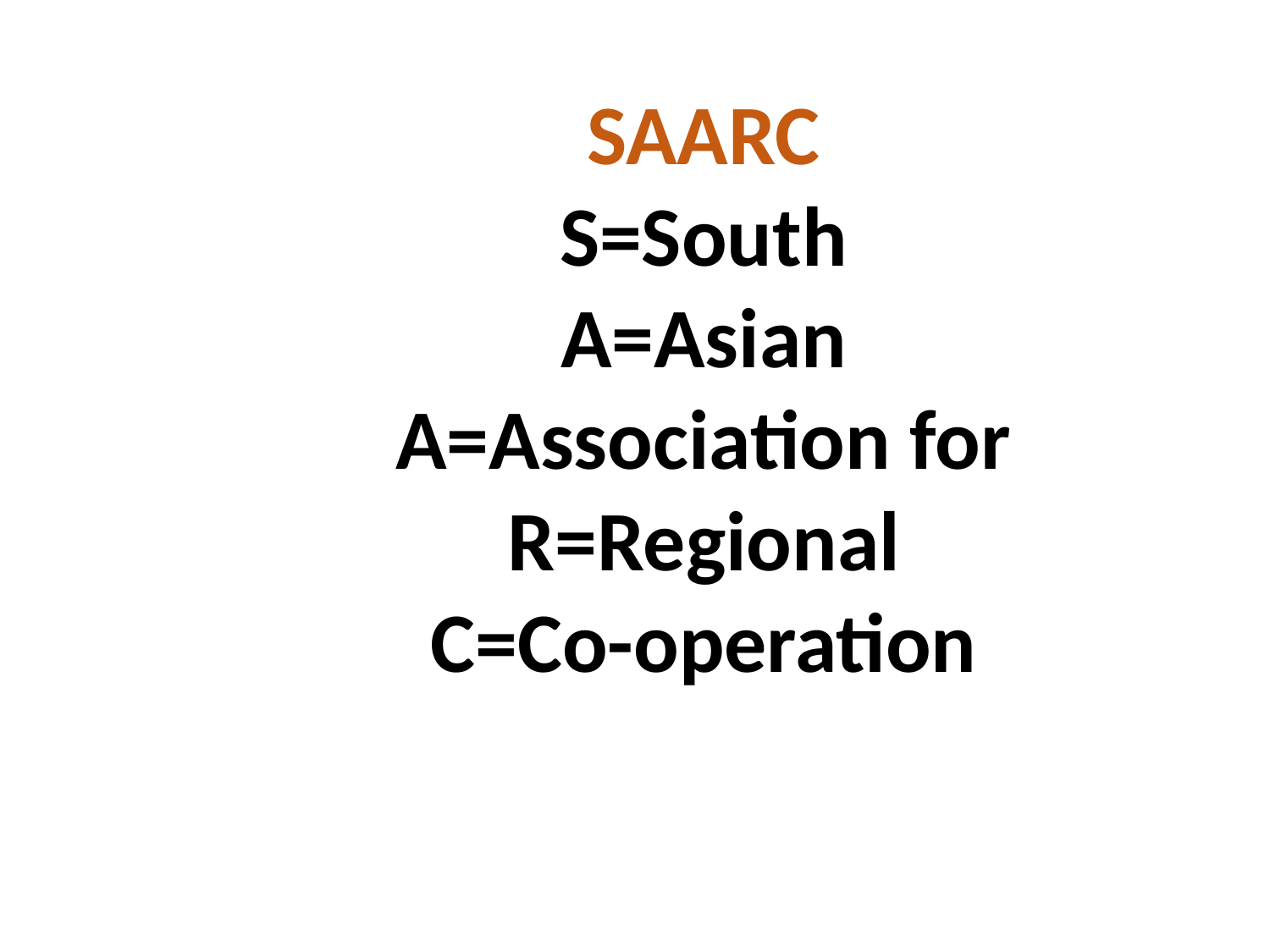

SAARC
S=South
A=Asian
A=Association for
R=Regional
C=Co-operation